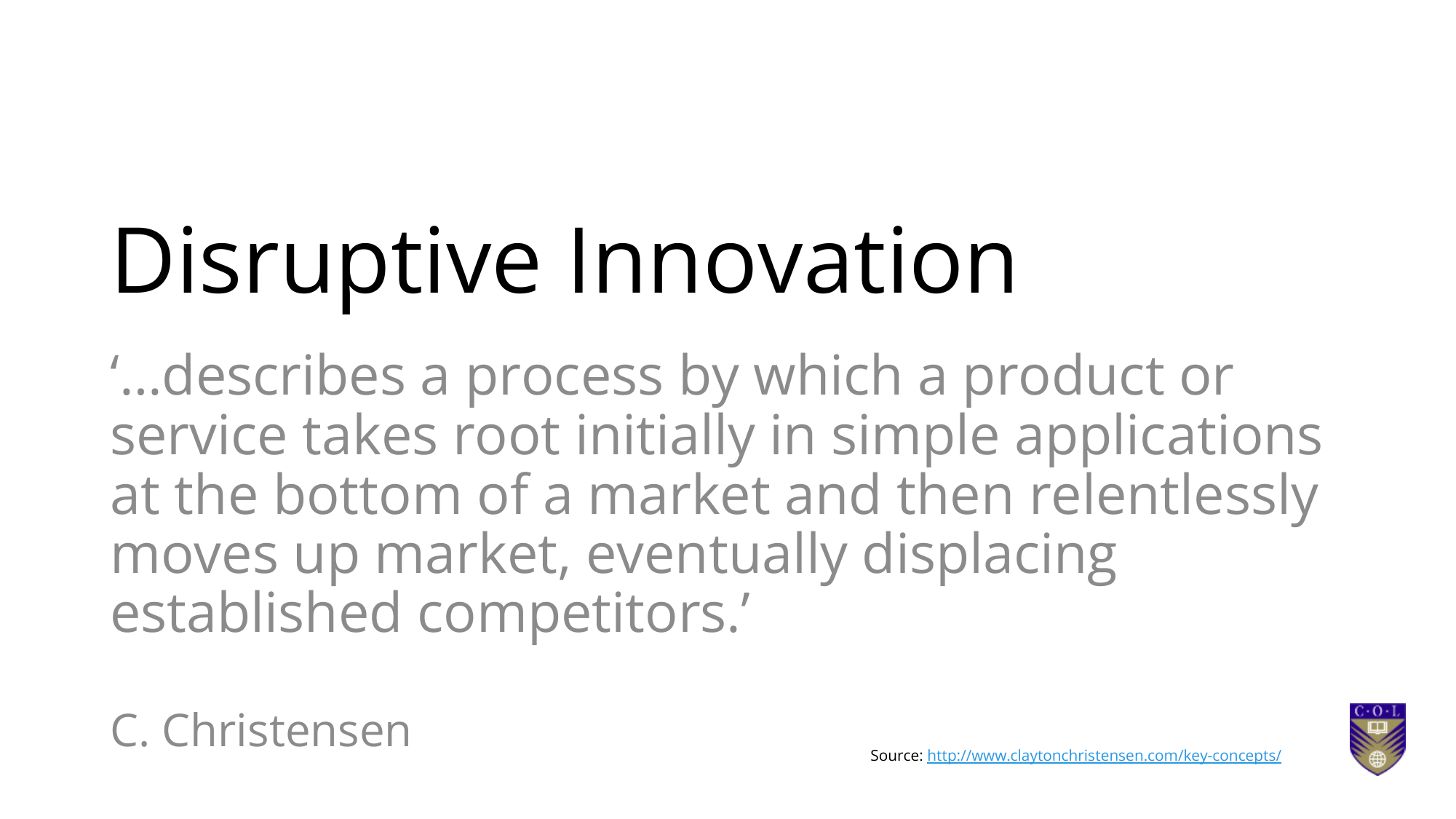

# Disruptive Innovation
‘…describes a process by which a product or service takes root initially in simple applications at the bottom of a market and then relentlessly moves up market, eventually displacing established competitors.’
C. Christensen

Source: http://www.claytonchristensen.com/key-concepts/